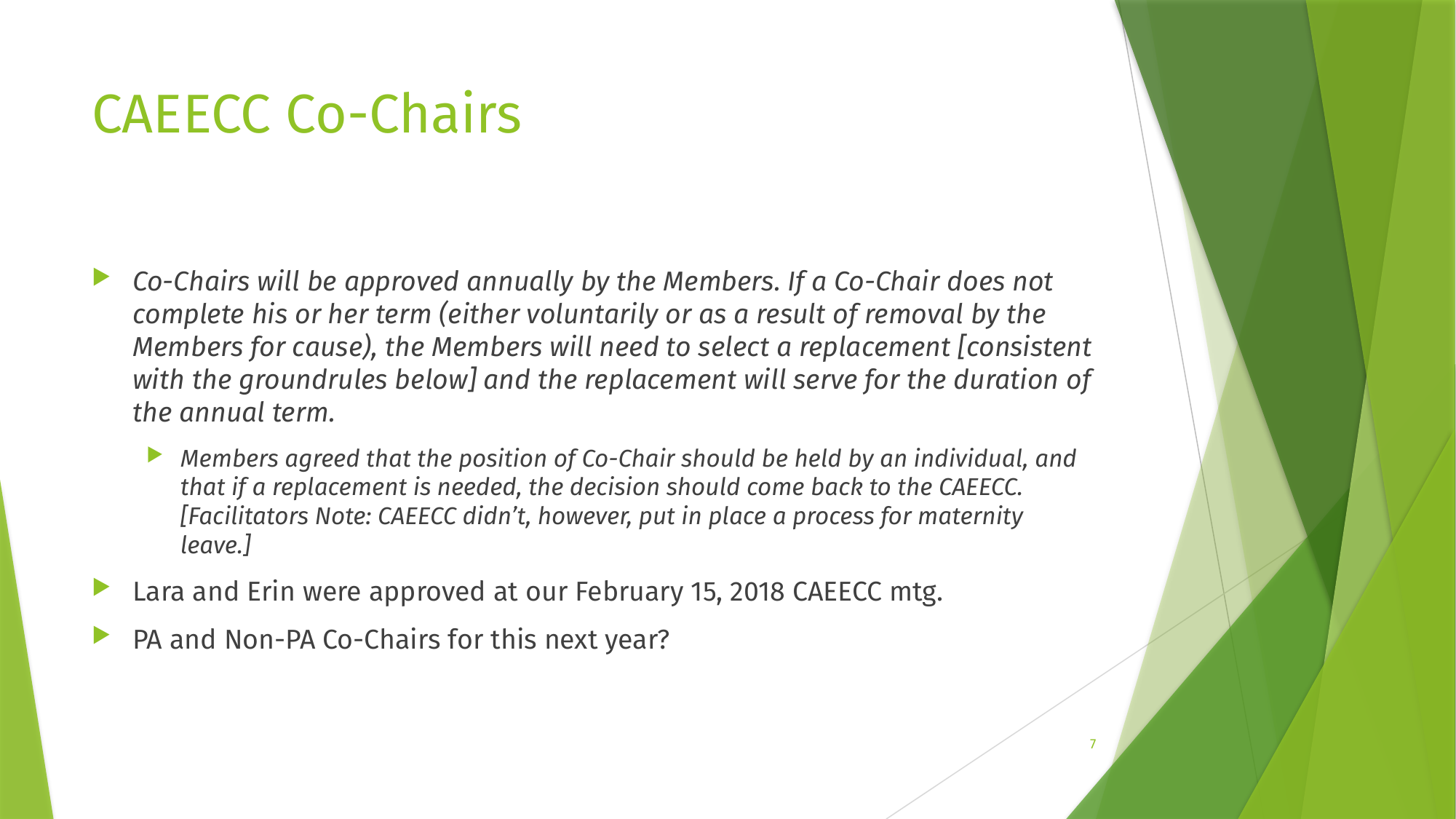

# CAEECC Co-Chairs
Co-Chairs will be approved annually by the Members. If a Co-Chair does not complete his or her term (either voluntarily or as a result of removal by the Members for cause), the Members will need to select a replacement [consistent with the groundrules below] and the replacement will serve for the duration of the annual term.
Members agreed that the position of Co-Chair should be held by an individual, and that if a replacement is needed, the decision should come back to the CAEECC. [Facilitators Note: CAEECC didn’t, however, put in place a process for maternity leave.]
Lara and Erin were approved at our February 15, 2018 CAEECC mtg.
PA and Non-PA Co-Chairs for this next year?

7